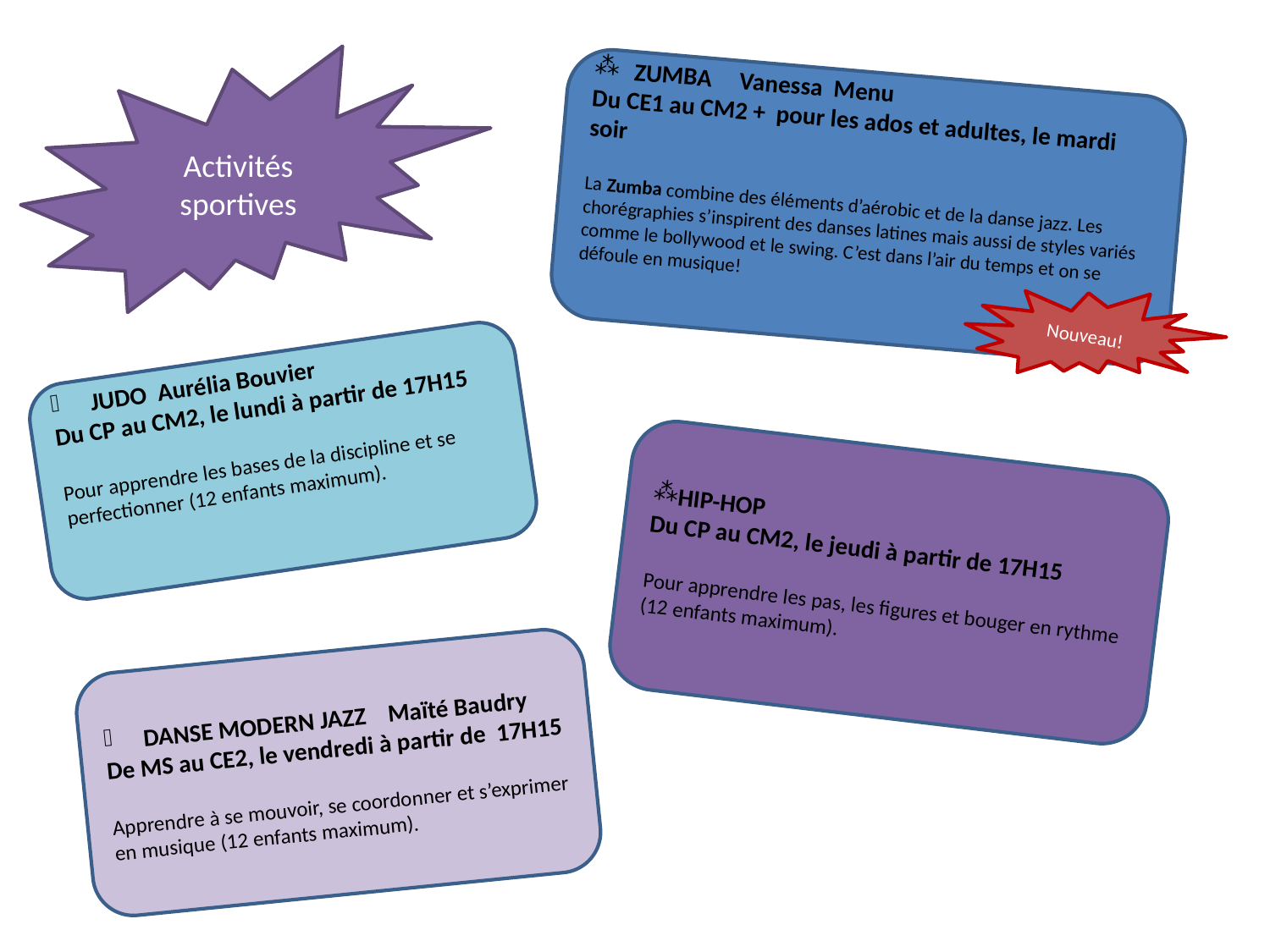

Activités sportives
ZUMBA     Vanessa  Menu
Du CE1 au CM2 +  pour les ados et adultes, le mardi soir

La Zumba combine des éléments d’aérobic et de la danse jazz. Les chorégraphies s’inspirent des danses latines mais aussi de styles variés  comme le bollywood et le swing. C’est dans l’air du temps et on se défoule en musique!

Nouveau!
JUDO  Aurélia Bouvier
Du CP au CM2, le lundi à partir de 17H15

Pour apprendre les bases de la discipline et se perfectionner (12 enfants maximum).

HIP-HOP
Du CP au CM2, le jeudi à partir de 17H15

Pour apprendre les pas, les figures et bouger en rythme (12 enfants maximum).

DANSE MODERN JAZZ    Maïté Baudry
De MS au CE2, le vendredi à partir de  17H15

Apprendre à se mouvoir, se coordonner et s’exprimer en musique (12 enfants maximum).